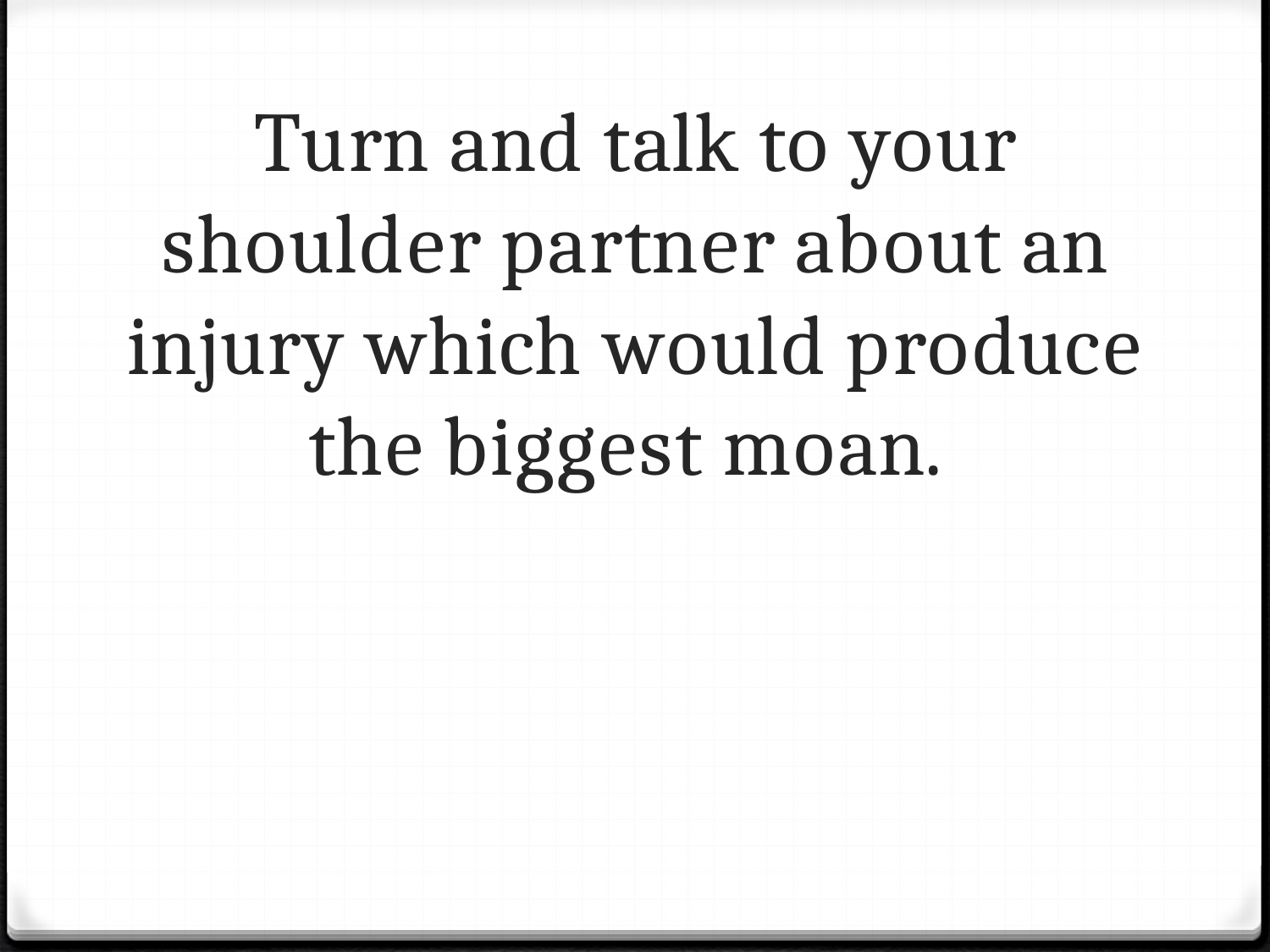

# Turn and talk to your shoulder partner about an injury which would produce the biggest moan.